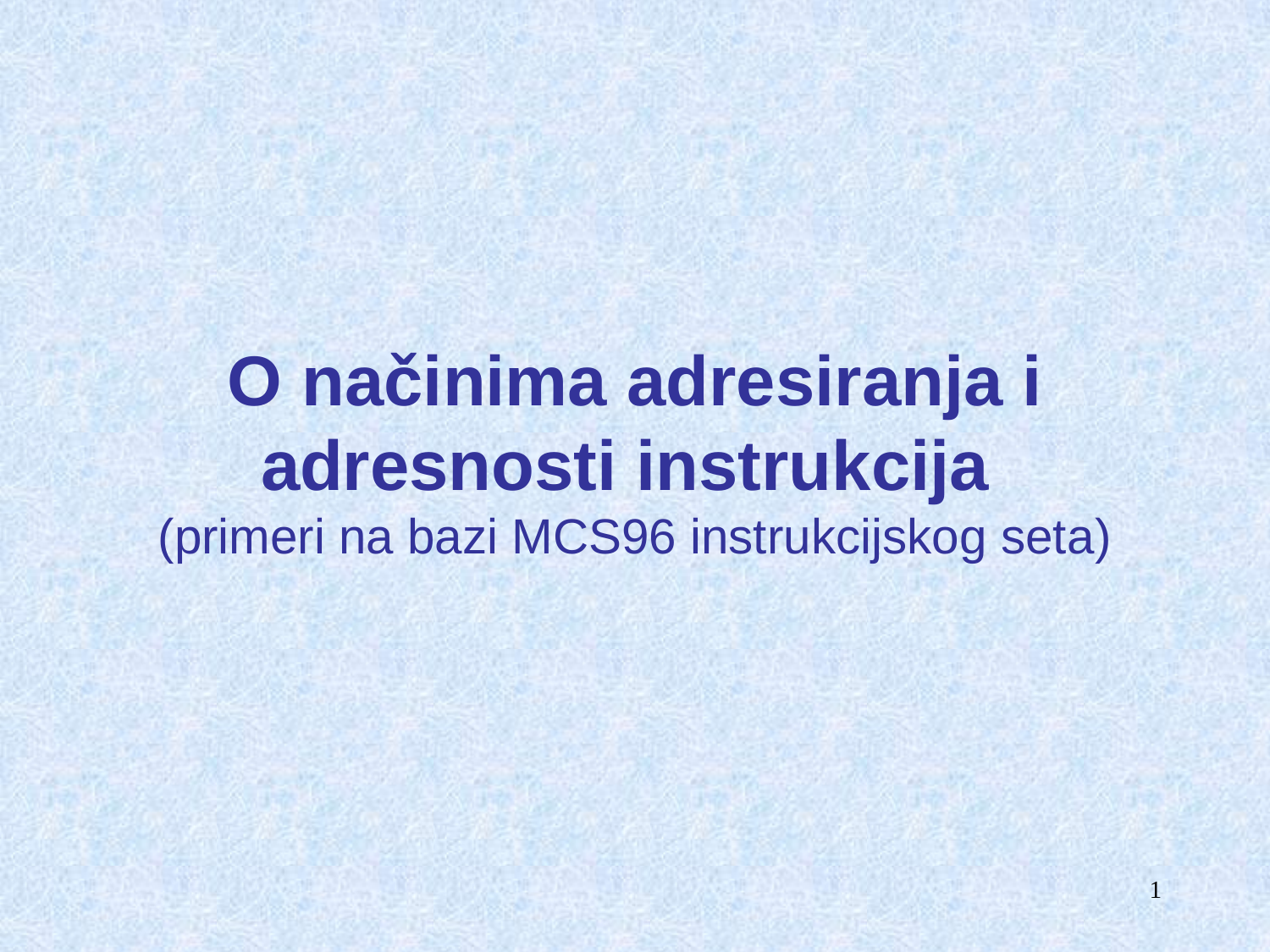

# O načinima adresiranja i adresnosti instrukcija (primeri na bazi MCS96 instrukcijskog seta)
1